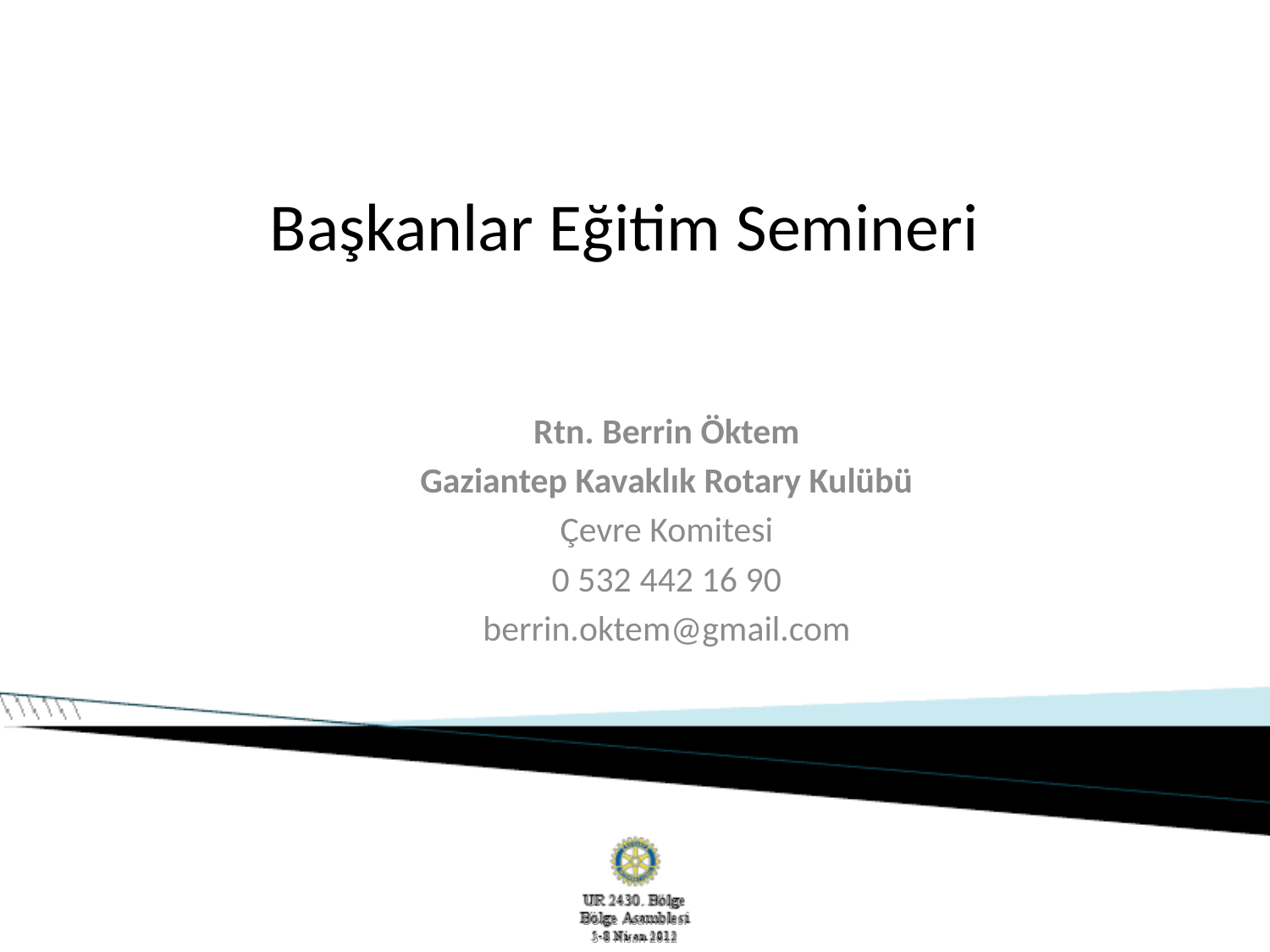

# Başkanlar Eğitim Semineri
Rtn. Berrin Öktem
Gaziantep Kavaklık Rotary Kulübü
Çevre Komitesi
0 532 442 16 90
berrin.oktem@gmail.com
UR 2430. Bölge
Bölge Asamblesi
5-8 Nisan 2012